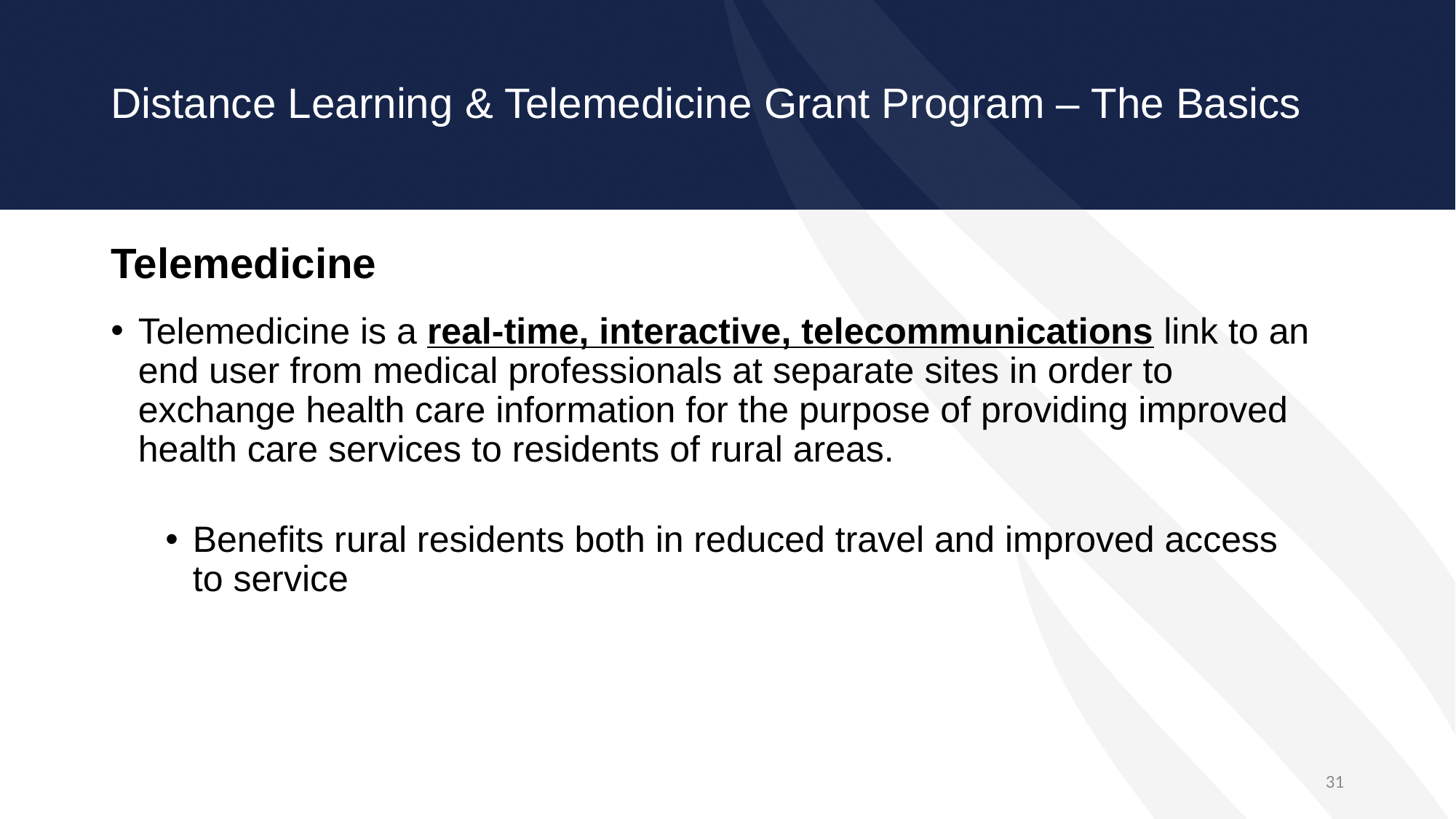

# Distance Learning & Telemedicine Grant Program – The Basics
Telemedicine
Telemedicine is a real-time, interactive, telecommunications link to an end user from medical professionals at separate sites in order to exchange health care information for the purpose of providing improved health care services to residents of rural areas.
Benefits rural residents both in reduced travel and improved access to service
31